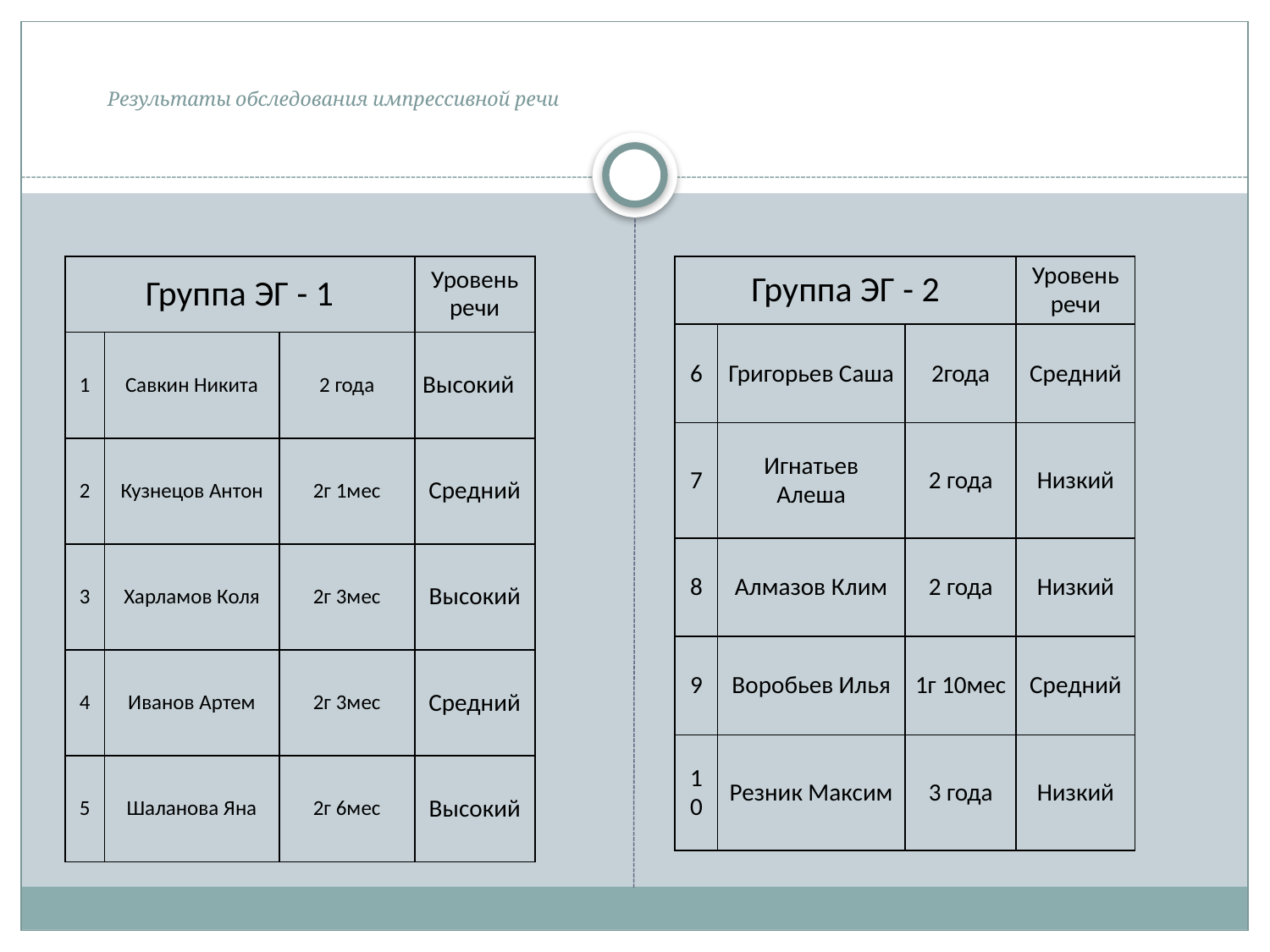

# Результаты обследования импрессивной речи
| Группа ЭГ - 1 |  |  | Уровень речи |
| --- | --- | --- | --- |
| 1 | Савкин Никита | 2 года | Высокий |
| 2 | Кузнецов Антон | 2г 1мес | Средний |
| 3 | Харламов Коля | 2г 3мес | Высокий |
| 4 | Иванов Артем | 2г 3мес | Средний |
| 5 | Шаланова Яна | 2г 6мес | Высокий |
| Группа ЭГ - 2 |  |  | Уровень речи |
| --- | --- | --- | --- |
| 6 | Григорьев Саша | 2года | Средний |
| 7 | Игнатьев Алеша | 2 года | Низкий |
| 8 | Алмазов Клим | 2 года | Низкий |
| 9 | Воробьев Илья | 1г 10мес | Средний |
| 10 | Резник Максим | 3 года | Низкий |